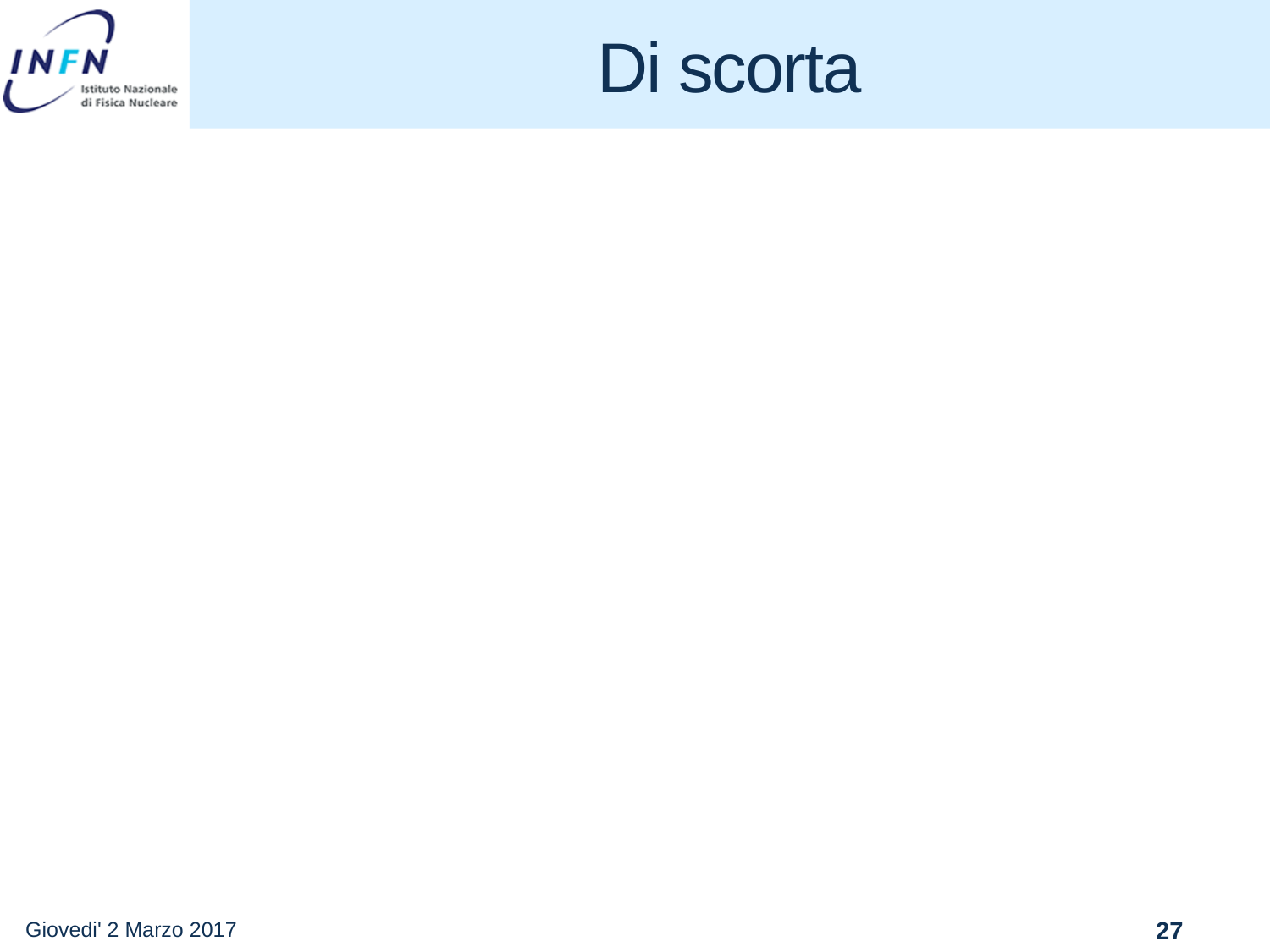

# Di scorta

Giovedi' 2 Marzo 2017
27